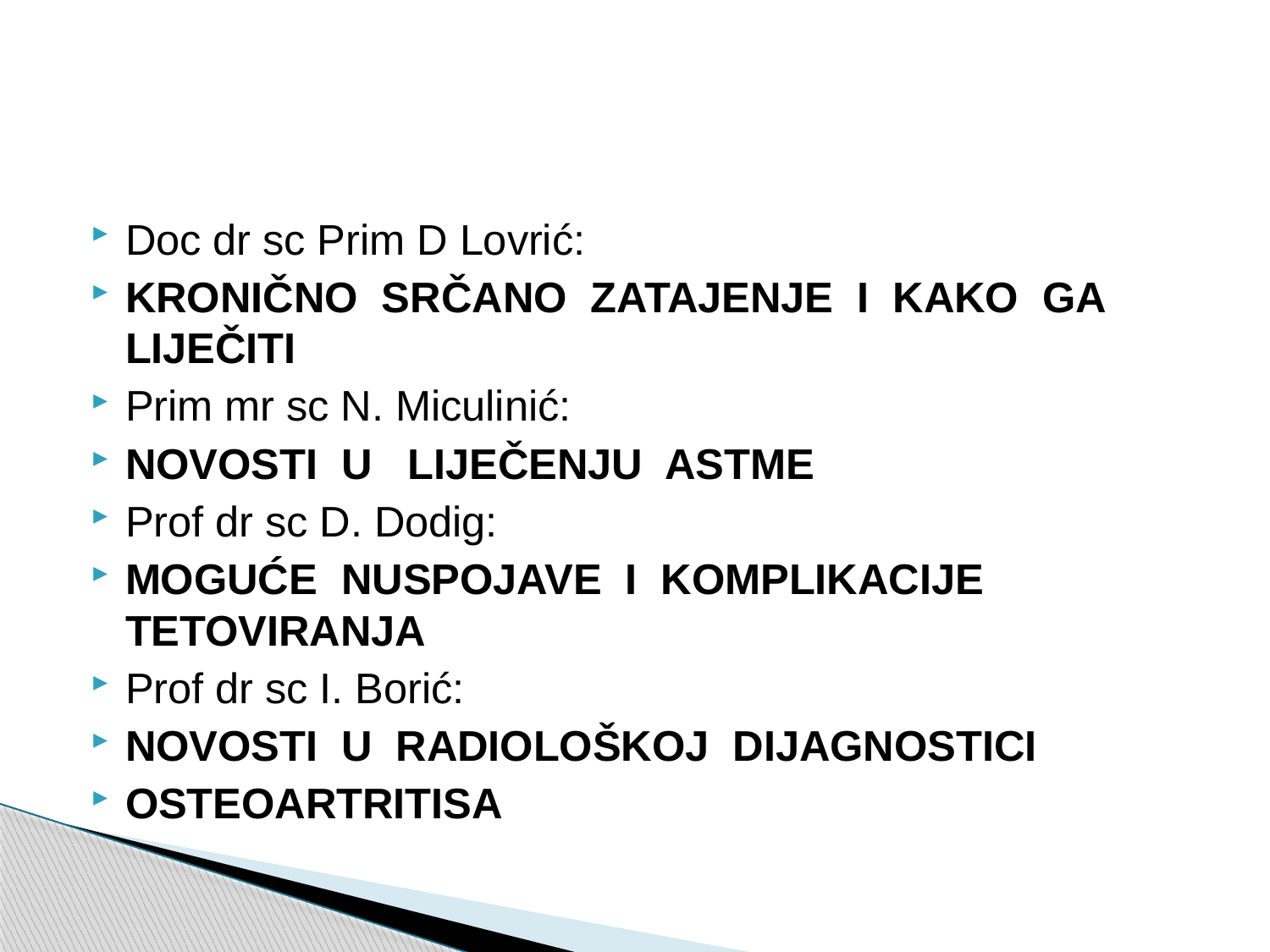

#
Doc dr sc Prim D Lovrić:
KRONIČNO  SRČANO  ZATAJENJE  I  KAKO  GA LIJEČITI
Prim mr sc N. Miculinić:
NOVOSTI  U   LIJEČENJU  ASTME
Prof dr sc D. Dodig:
MOGUĆE  NUSPOJAVE  I  KOMPLIKACIJE TETOVIRANJA
Prof dr sc I. Borić:
NOVOSTI  U  RADIOLOŠKOJ  DIJAGNOSTICI
OSTEOARTRITISA